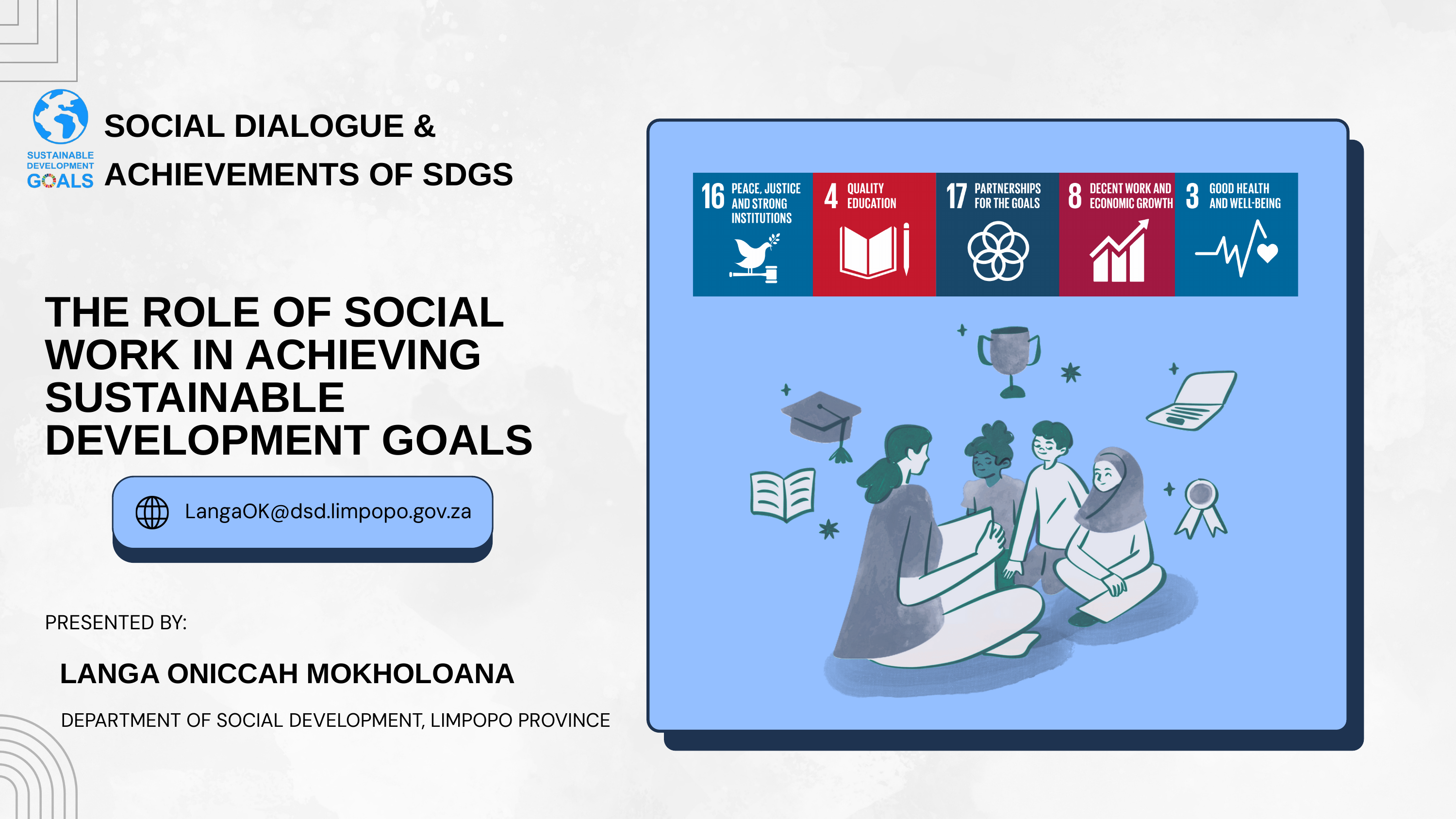

SOCIAL DIALOGUE & ACHIEVEMENTS OF SDGS

THE ROLE OF SOCIAL WORK IN ACHIEVING SUSTAINABLE DEVELOPMENT GOALS

LangaOK@dsd.limpopo.gov.za

PRESENTED BY:
LANGA ONICCAH MOKHOLOANA
DEPARTMENT OF SOCIAL DEVELOPMENT, LIMPOPO PROVINCE